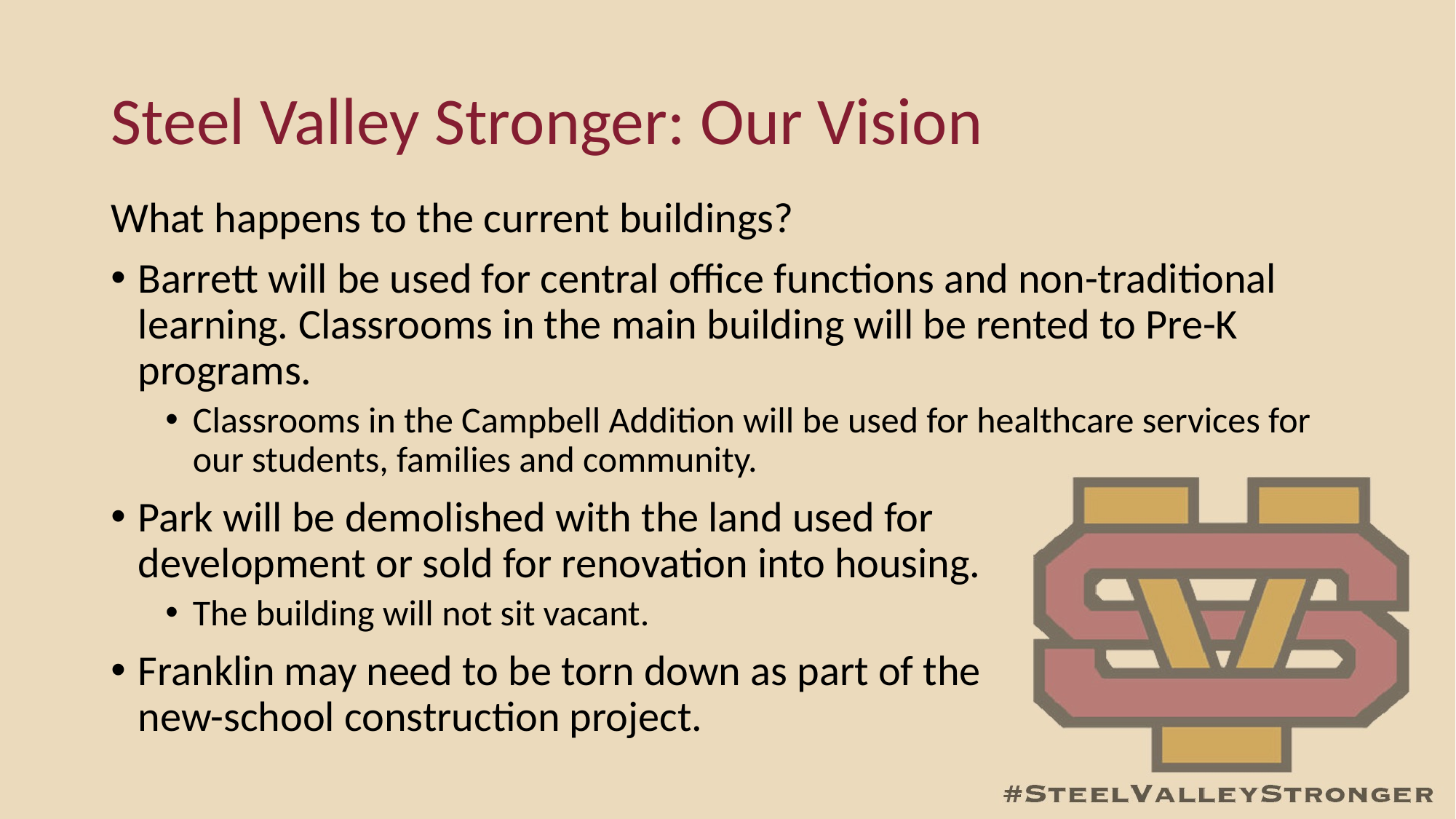

# Steel Valley Stronger: Our Vision
What happens to the current buildings?
Barrett will be used for central office functions and non-traditional learning. Classrooms in the main building will be rented to Pre-K programs.
Classrooms in the Campbell Addition will be used for healthcare services for our students, families and community.
Park will be demolished with the land used for
development or sold for renovation into housing.
The building will not sit vacant.
Franklin may need to be torn down as part of the
new-school construction project.